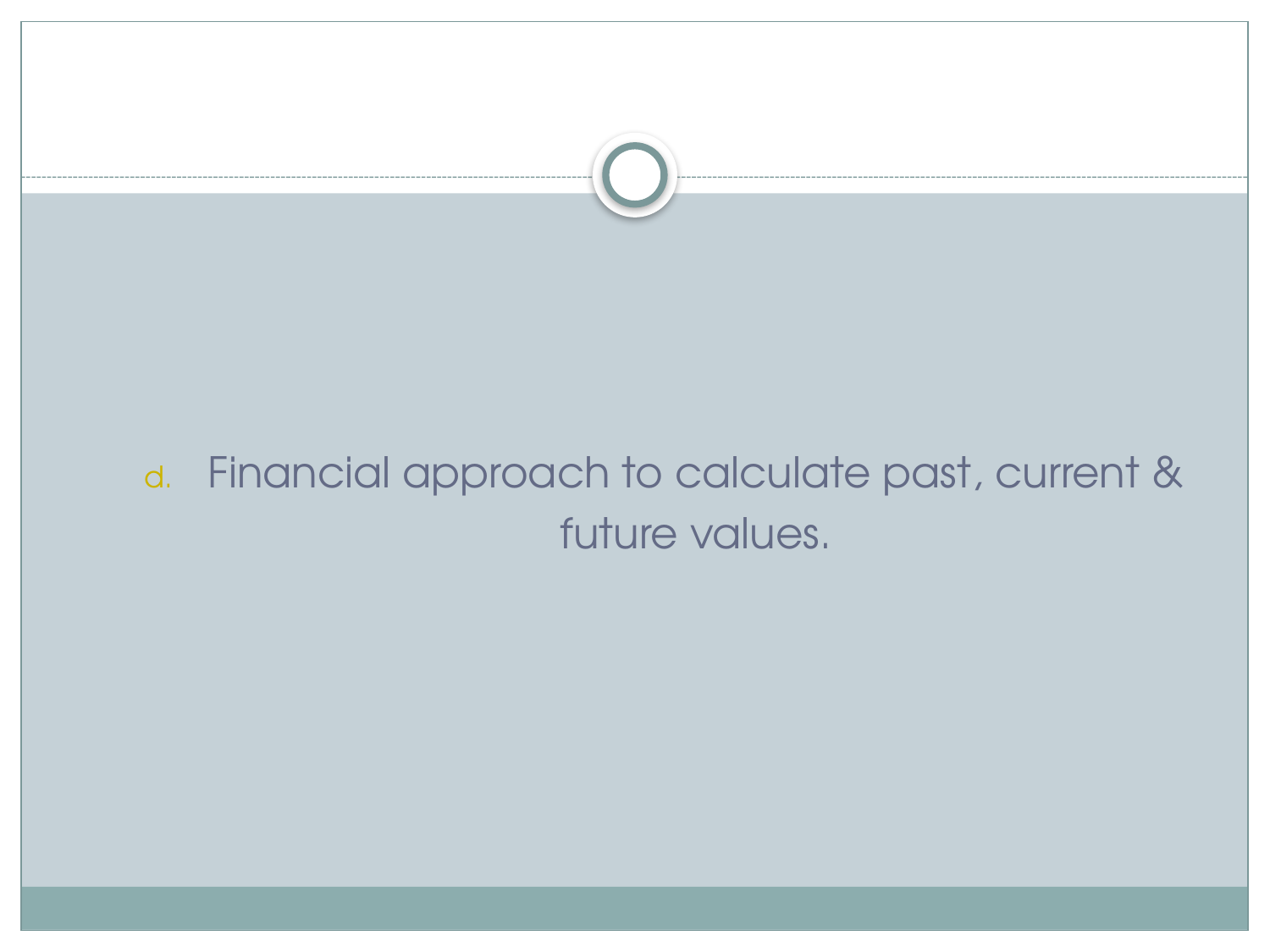

#
Financial approach to calculate past, current & future values.